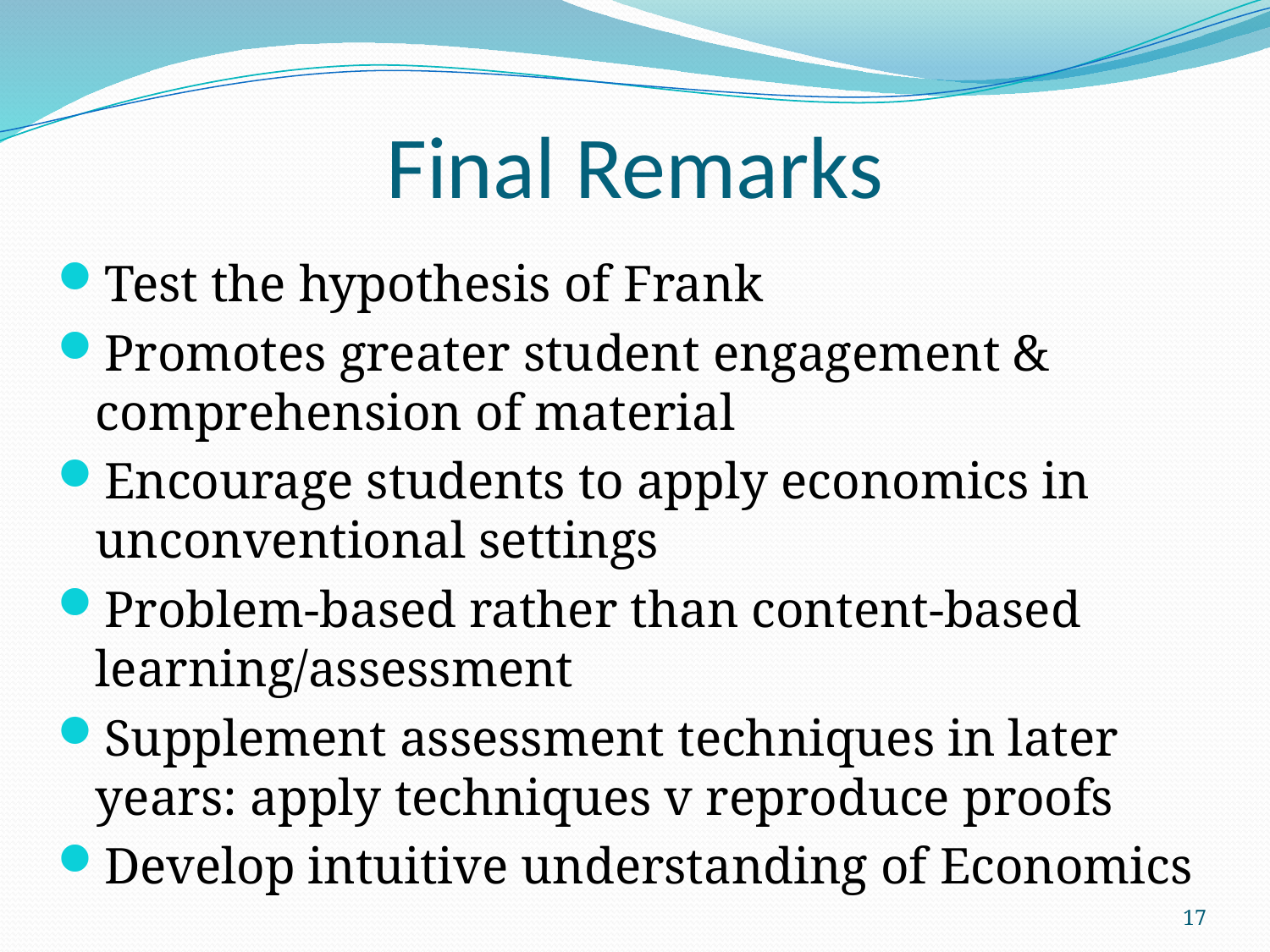

# Final Remarks
Test the hypothesis of Frank
Promotes greater student engagement & comprehension of material
Encourage students to apply economics in unconventional settings
Problem-based rather than content-based learning/assessment
Supplement assessment techniques in later years: apply techniques v reproduce proofs
Develop intuitive understanding of Economics
17